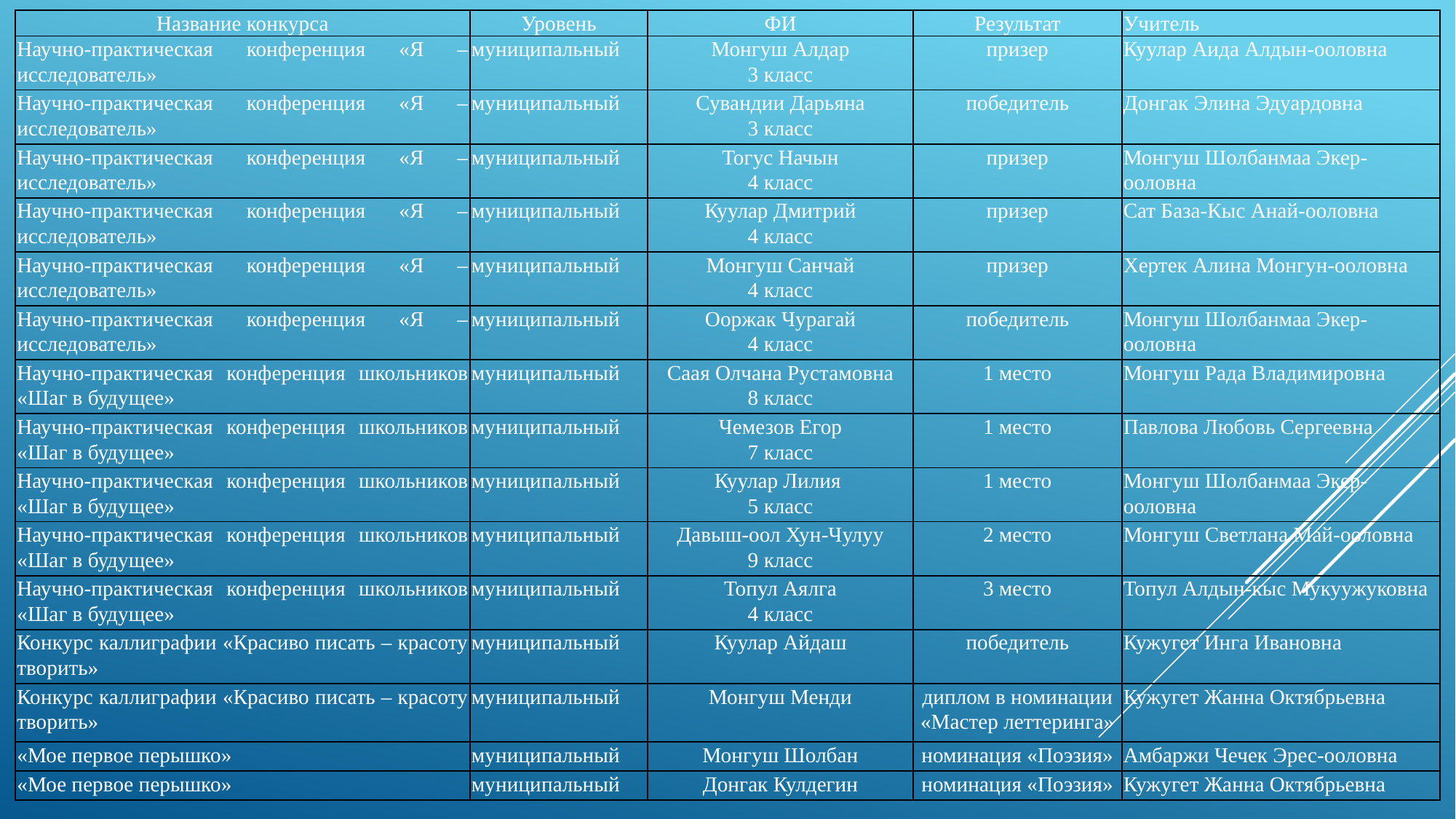

| Название конкурса | Уровень | ФИ | Результат | Учитель |
| --- | --- | --- | --- | --- |
| Научно-практическая конференция «Я – исследователь» | муниципальный | Монгуш Алдар 3 класс | призер | Куулар Аида Алдын-ооловна |
| Научно-практическая конференция «Я – исследователь» | муниципальный | Сувандии Дарьяна 3 класс | победитель | Донгак Элина Эдуардовна |
| Научно-практическая конференция «Я – исследователь» | муниципальный | Тогус Начын 4 класс | призер | Монгуш Шолбанмаа Экер-ооловна |
| Научно-практическая конференция «Я – исследователь» | муниципальный | Куулар Дмитрий 4 класс | призер | Сат База-Кыс Анай-ооловна |
| Научно-практическая конференция «Я – исследователь» | муниципальный | Монгуш Санчай 4 класс | призер | Хертек Алина Монгун-ооловна |
| Научно-практическая конференция «Я – исследователь» | муниципальный | Ооржак Чурагай 4 класс | победитель | Монгуш Шолбанмаа Экер-ооловна |
| Научно-практическая конференция школьников «Шаг в будущее» | муниципальный | Саая Олчана Рустамовна 8 класс | 1 место | Монгуш Рада Владимировна |
| Научно-практическая конференция школьников «Шаг в будущее» | муниципальный | Чемезов Егор 7 класс | 1 место | Павлова Любовь Сергеевна |
| Научно-практическая конференция школьников «Шаг в будущее» | муниципальный | Куулар Лилия 5 класс | 1 место | Монгуш Шолбанмаа Экер-ооловна |
| Научно-практическая конференция школьников «Шаг в будущее» | муниципальный | Давыш-оол Хун-Чулуу 9 класс | 2 место | Монгуш Светлана Май-ооловна |
| Научно-практическая конференция школьников «Шаг в будущее» | муниципальный | Топул Аялга 4 класс | 3 место | Топул Алдын-кыс Мукуужуковна |
| Конкурс каллиграфии «Красиво писать – красоту творить» | муниципальный | Куулар Айдаш | победитель | Кужугет Инга Ивановна |
| Конкурс каллиграфии «Красиво писать – красоту творить» | муниципальный | Монгуш Менди | диплом в номинации «Мастер леттеринга» | Кужугет Жанна Октябрьевна |
| «Мое первое перышко» | муниципальный | Монгуш Шолбан | номинация «Поэзия» | Амбаржи Чечек Эрес-ооловна |
| «Мое первое перышко» | муниципальный | Донгак Кулдегин | номинация «Поэзия» | Кужугет Жанна Октябрьевна |
#